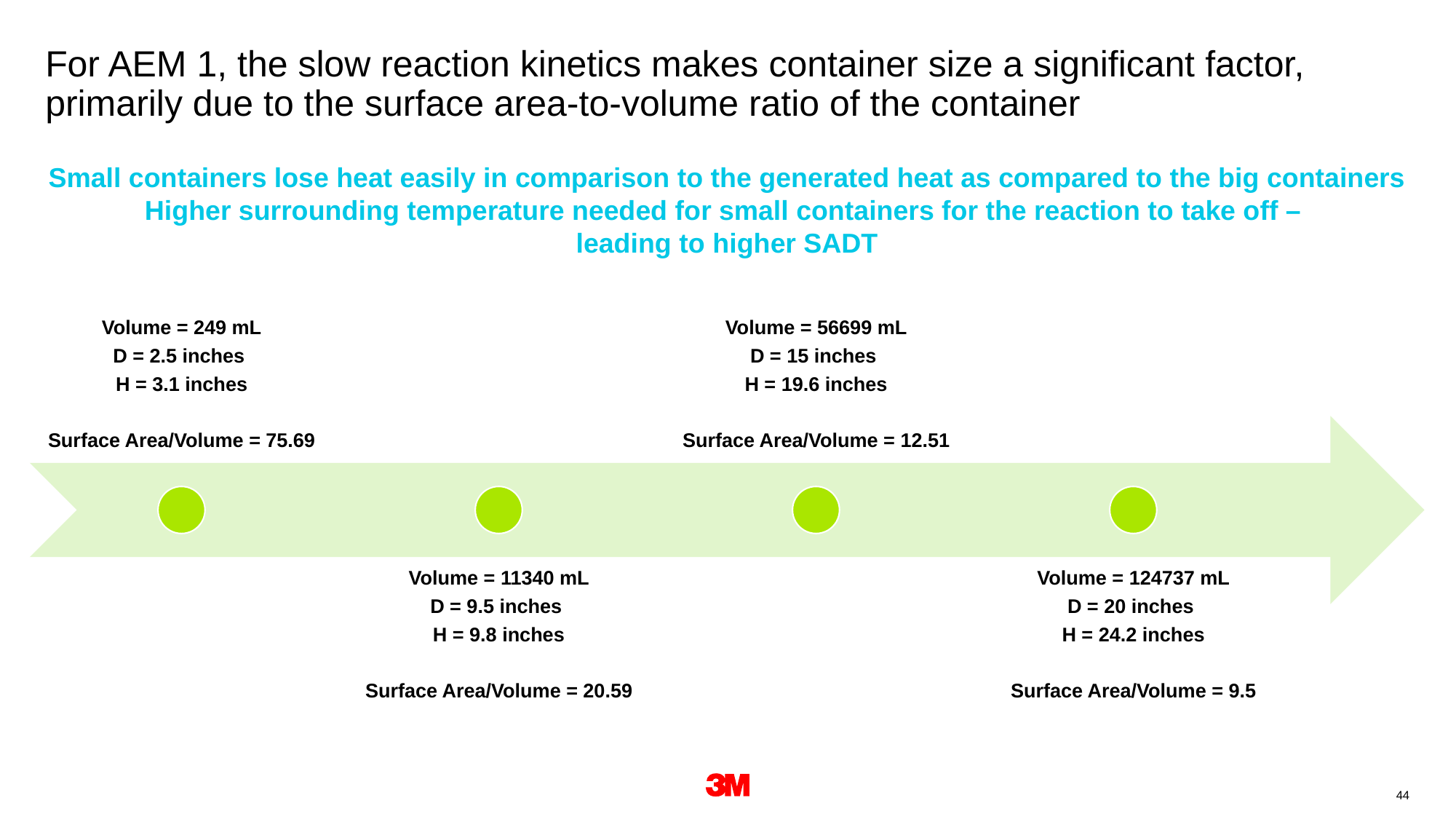

# For AEM 1, the slow reaction kinetics makes container size a significant factor, primarily due to the surface area-to-volume ratio of the container
Small containers lose heat easily in comparison to the generated heat as compared to the big containers
Higher surrounding temperature needed for small containers for the reaction to take off –
leading to higher SADT

Volume = 249 mL
D = 2.5 inches
H = 3.1 inches

Surface Area/Volume = 75.69
Volume = 11340 mL
D = 9.5 inches
H = 9.8 inches

Surface Area/Volume = 20.59
Volume = 56699 mL
D = 15 inches
H = 19.6 inches

Surface Area/Volume = 12.51
Volume = 124737 mL
D = 20 inches
H = 24.2 inches

Surface Area/Volume = 9.5